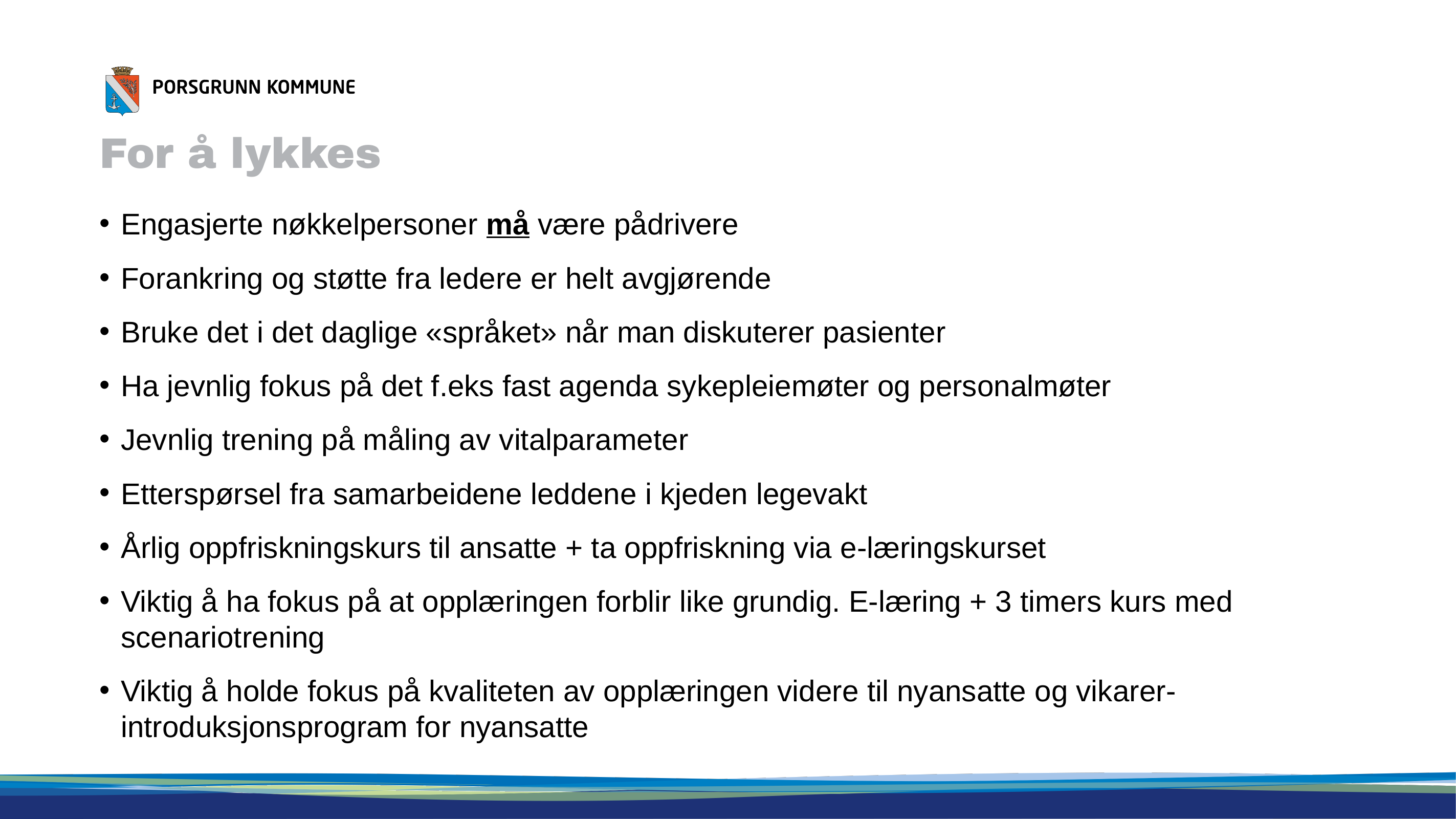

# For å lykkes
Engasjerte nøkkelpersoner må være pådrivere
Forankring og støtte fra ledere er helt avgjørende
Bruke det i det daglige «språket» når man diskuterer pasienter
Ha jevnlig fokus på det f.eks fast agenda sykepleiemøter og personalmøter
Jevnlig trening på måling av vitalparameter
Etterspørsel fra samarbeidene leddene i kjeden legevakt
Årlig oppfriskningskurs til ansatte + ta oppfriskning via e-læringskurset
Viktig å ha fokus på at opplæringen forblir like grundig. E-læring + 3 timers kurs med scenariotrening
Viktig å holde fokus på kvaliteten av opplæringen videre til nyansatte og vikarer- introduksjonsprogram for nyansatte